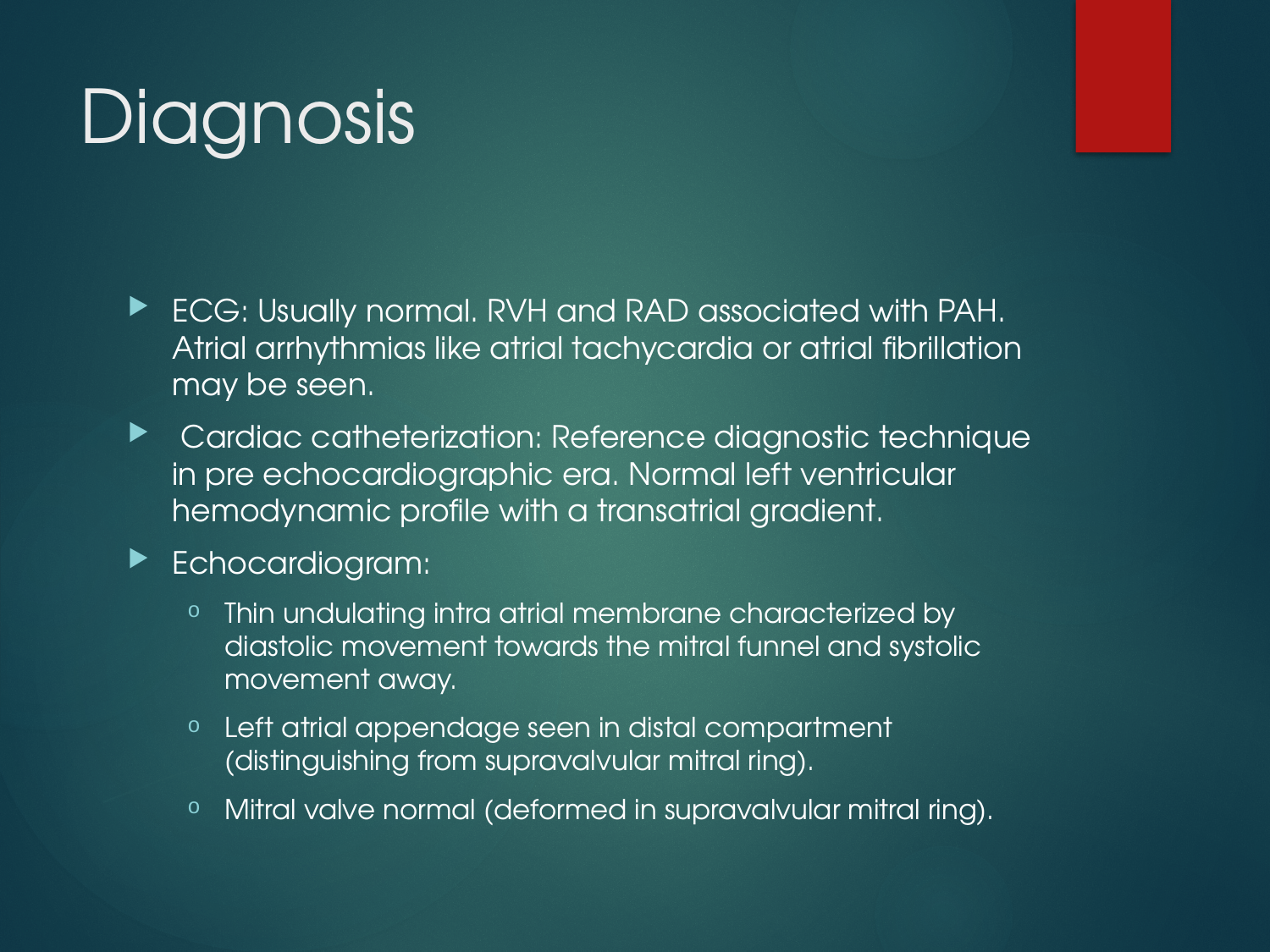

# Diagnosis
ECG: Usually normal. RVH and RAD associated with PAH. Atrial arrhythmias like atrial tachycardia or atrial fibrillation may be seen.
 Cardiac catheterization: Reference diagnostic technique in pre echocardiographic era. Normal left ventricular hemodynamic profile with a transatrial gradient.
Echocardiogram:
Thin undulating intra atrial membrane characterized by diastolic movement towards the mitral funnel and systolic movement away.
Left atrial appendage seen in distal compartment (distinguishing from supravalvular mitral ring).
Mitral valve normal (deformed in supravalvular mitral ring).